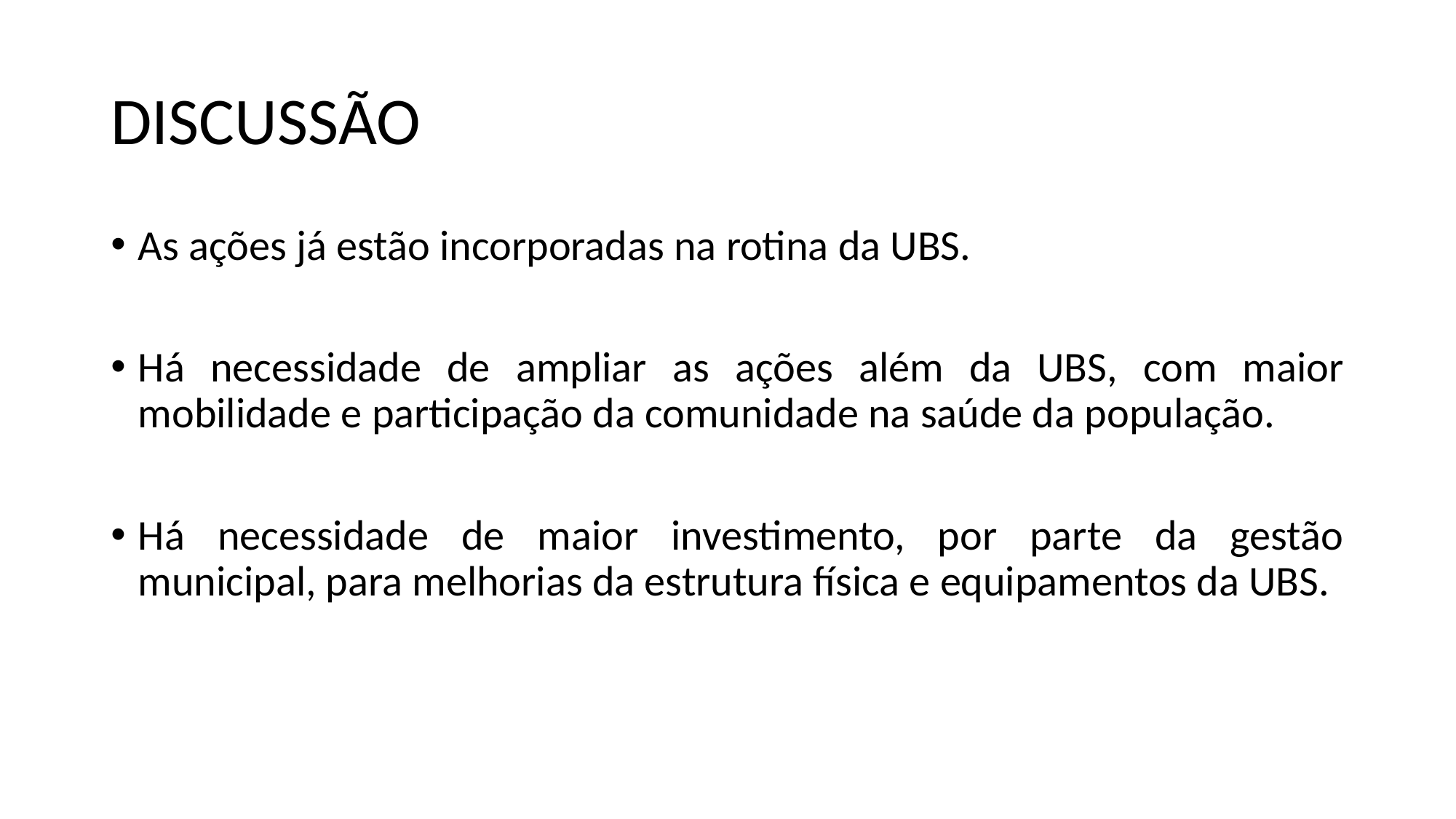

# DISCUSSÃO
As ações já estão incorporadas na rotina da UBS.

Há necessidade de ampliar as ações além da UBS, com maior mobilidade e participação da comunidade na saúde da população.

Há necessidade de maior investimento, por parte da gestão municipal, para melhorias da estrutura física e equipamentos da UBS.